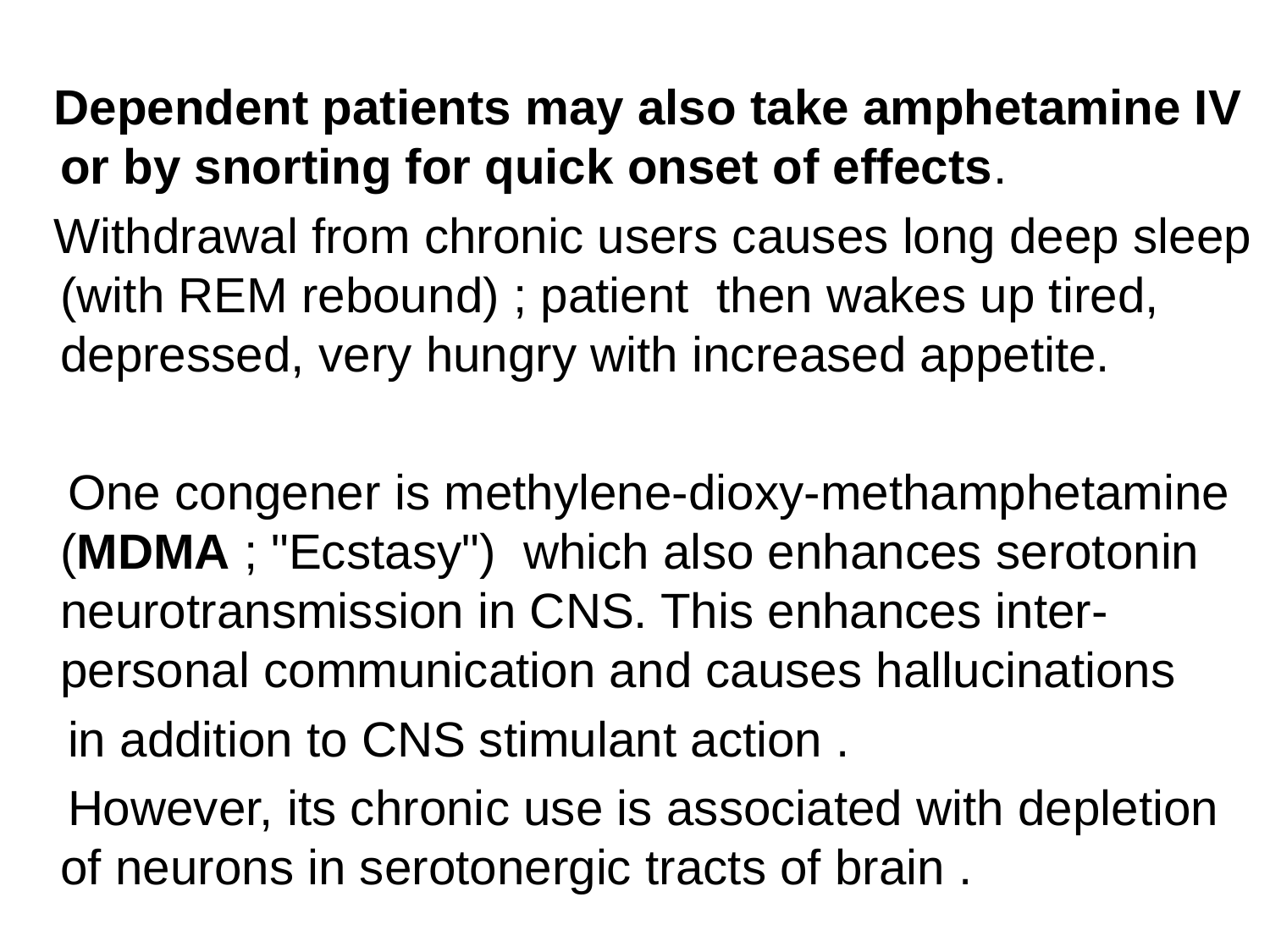

Dependent patients may also take amphetamine IV or by snorting for quick onset of effects.
   Withdrawal from chronic users causes long deep sleep (with REM rebound) ; patient  then wakes up tired, depressed, very hungry with increased appetite.

    One congener is methylene-dioxy-methamphetamine (MDMA ; "Ecstasy")  which also enhances serotonin neurotransmission in CNS. This enhances inter-personal communication and causes hallucinations
    in addition to CNS stimulant action .
    However, its chronic use is associated with depletion of neurons in serotonergic tracts of brain .